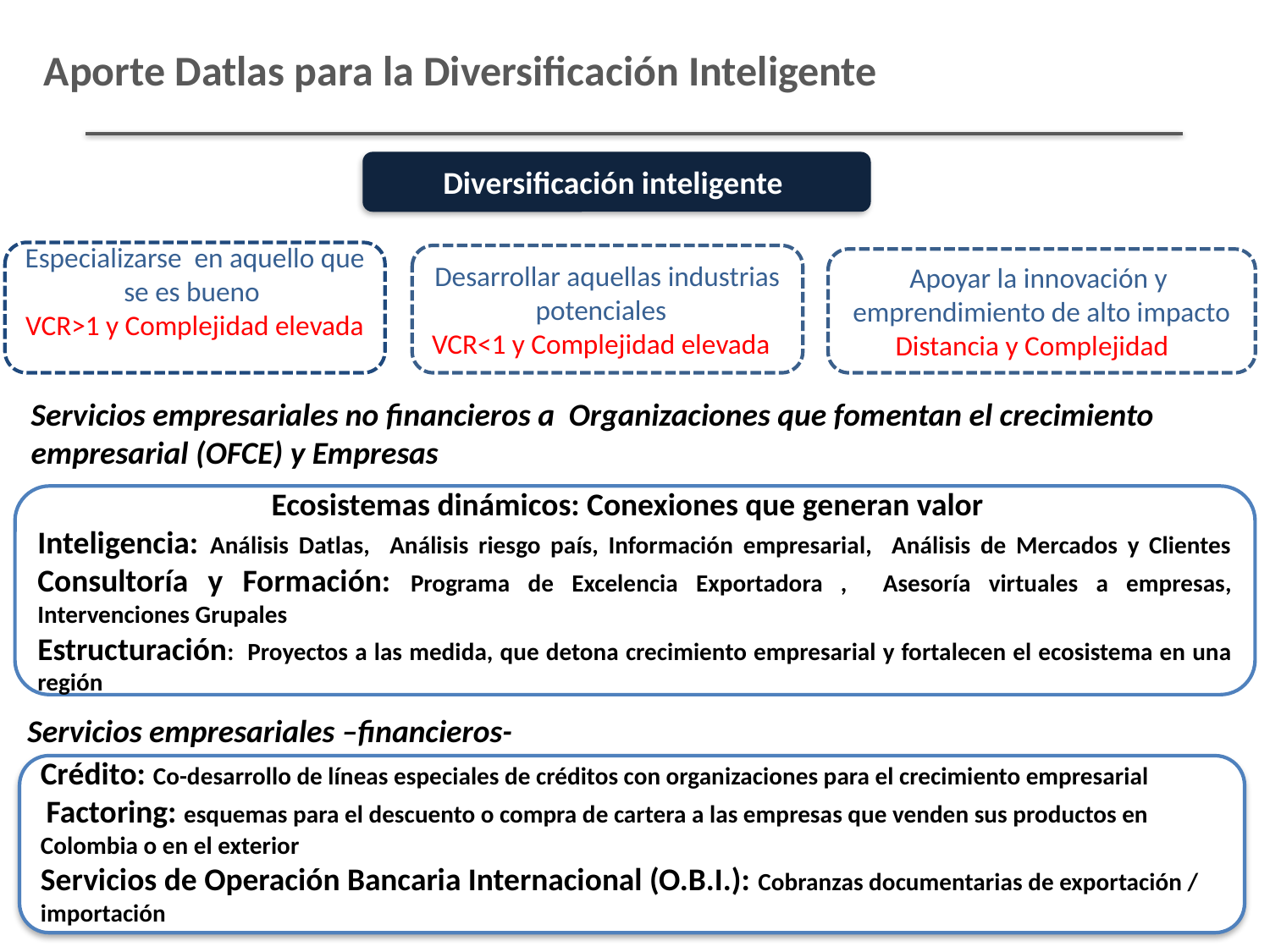

Aporte Datlas para la Diversificación Inteligente
Diversificación inteligente
Especializarse  en aquello que se es bueno
VCR>1 y Complejidad elevada
Desarrollar aquellas industrias potenciales
VCR<1 y Complejidad elevada
Apoyar la innovación y  emprendimiento de alto impacto Distancia y Complejidad
Servicios empresariales no financieros a  Organizaciones que fomentan el crecimiento empresarial (OFCE) y Empresas
Ecosistemas dinámicos: Conexiones que generan valor
Inteligencia: Análisis Datlas,  Análisis riesgo país, Información empresarial,  Análisis de Mercados y Clientes Consultoría y Formación: Programa de Excelencia Exportadora ,  Asesoría virtuales a empresas, Intervenciones Grupales
Estructuración:  Proyectos a las medida, que detona crecimiento empresarial y fortalecen el ecosistema en una región
Servicios empresariales –financieros-

Crédito: Co-desarrollo de líneas especiales de créditos con organizaciones para el crecimiento empresarial
 Factoring: esquemas para el descuento o compra de cartera a las empresas que venden sus productos en Colombia o en el exterior
Servicios de Operación Bancaria Internacional (O.B.I.): Cobranzas documentarias de exportación / importación